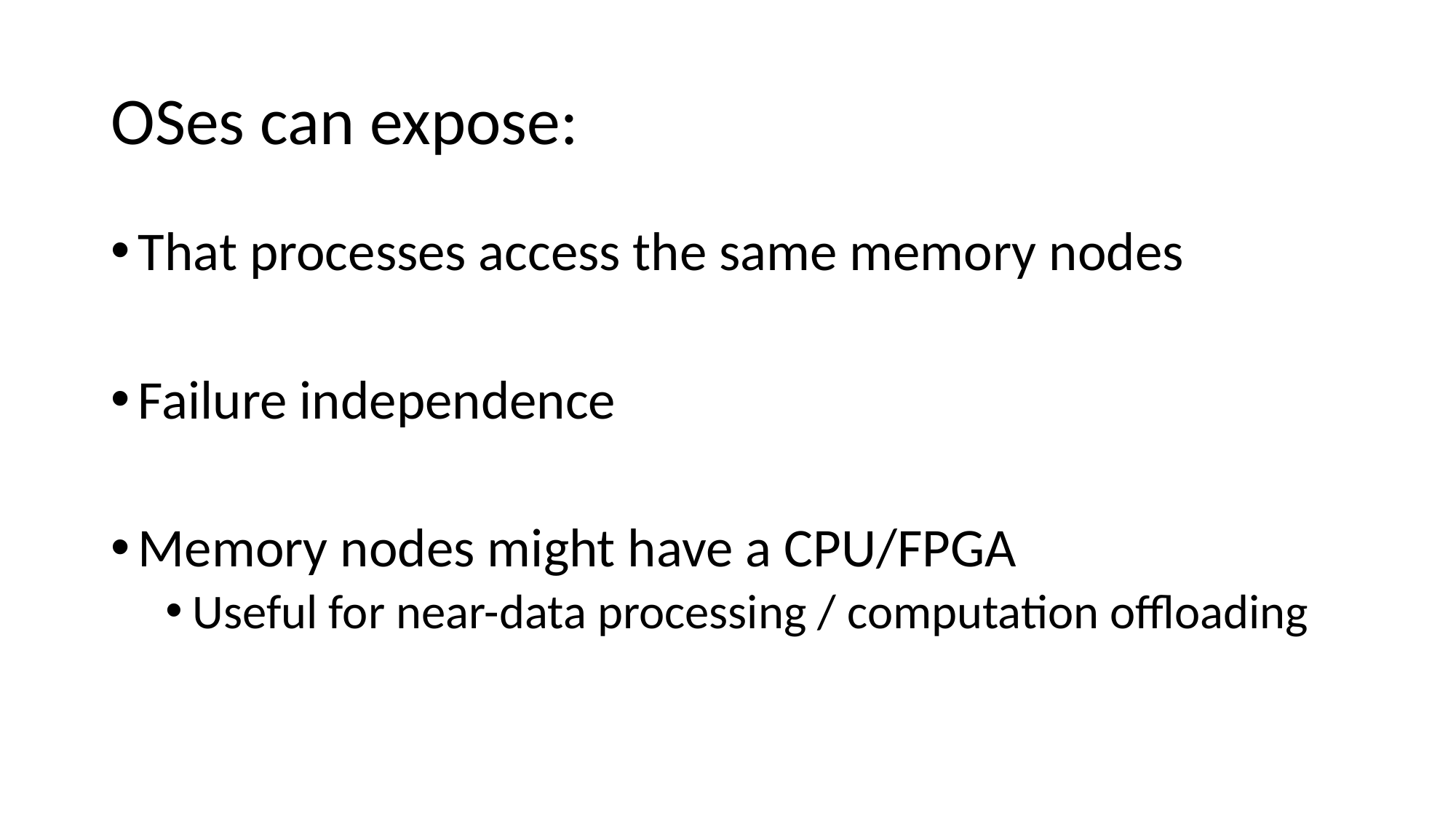

# OSes can expose:
That processes access the same memory nodes

Failure independence

Memory nodes might have a CPU/FPGA
Useful for near-data processing / computation offloading